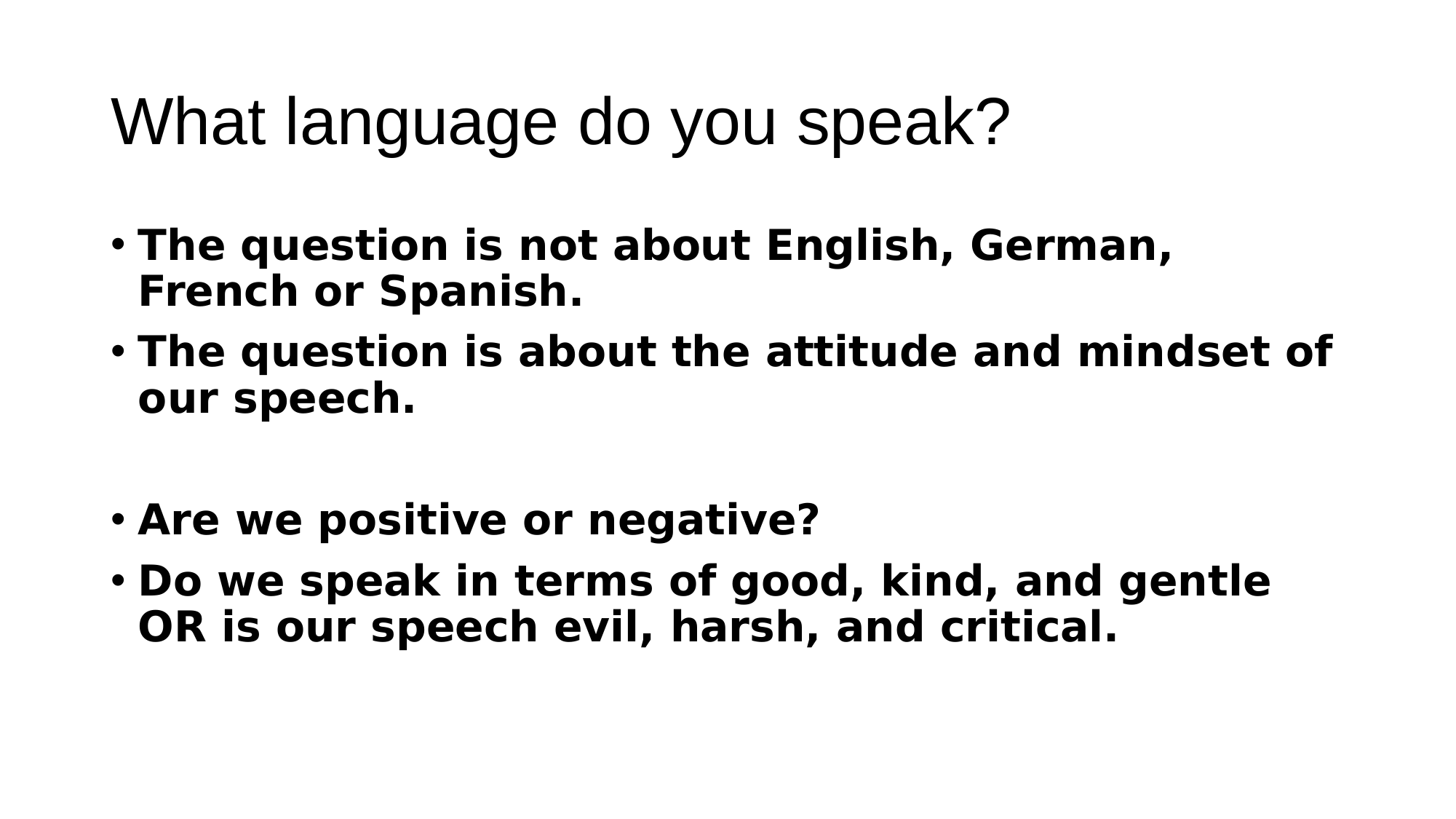

# What language do you speak?
The question is not about English, German, French or Spanish.
The question is about the attitude and mindset of our speech.

Are we positive or negative?
Do we speak in terms of good, kind, and gentle
OR is our speech evil, harsh, and critical.